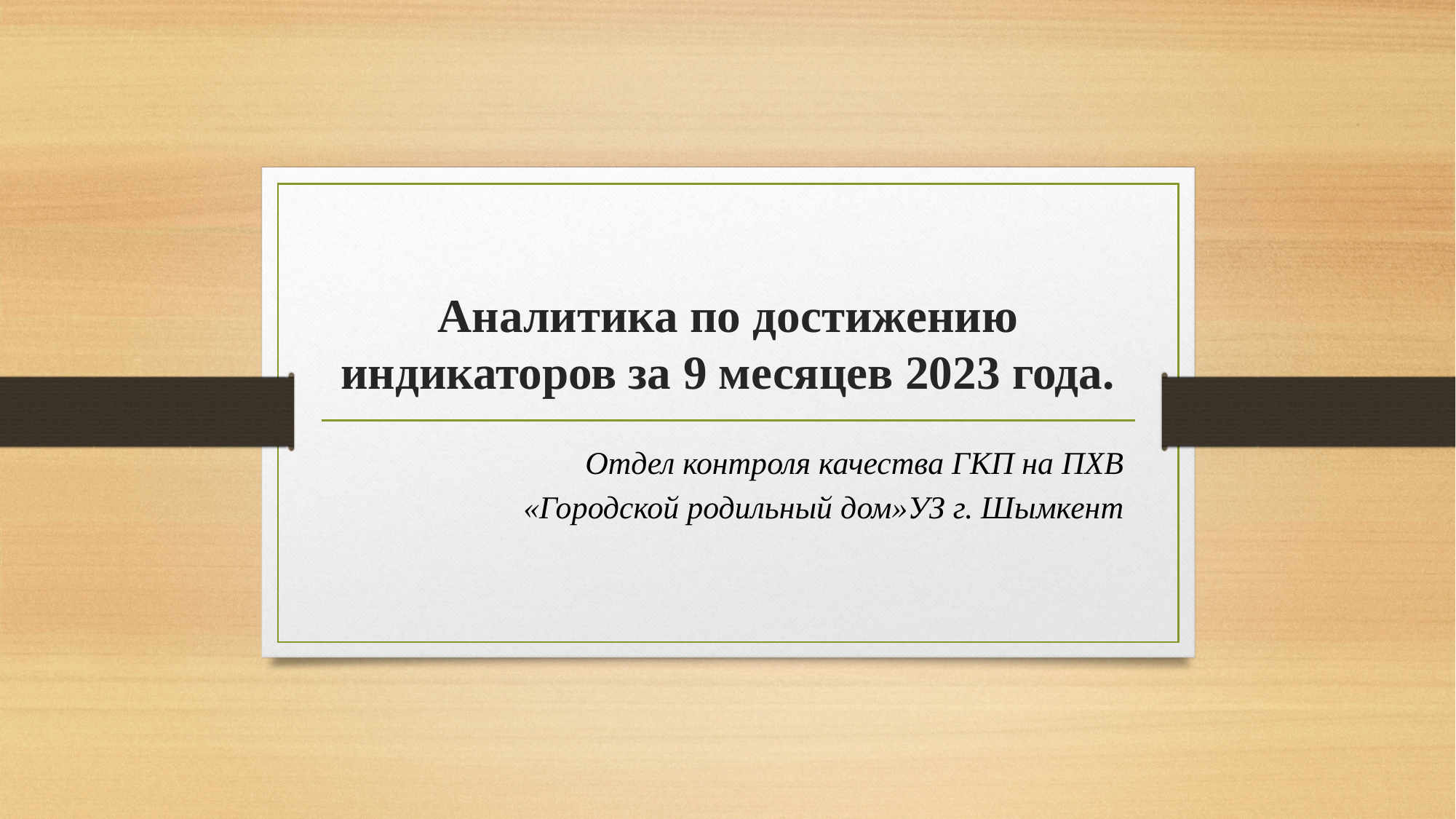

# Аналитика по достижению индикаторов за 9 месяцев 2023 года.
Отдел контроля качества ГКП на ПХВ
 «Городской родильный дом»УЗ г. Шымкент